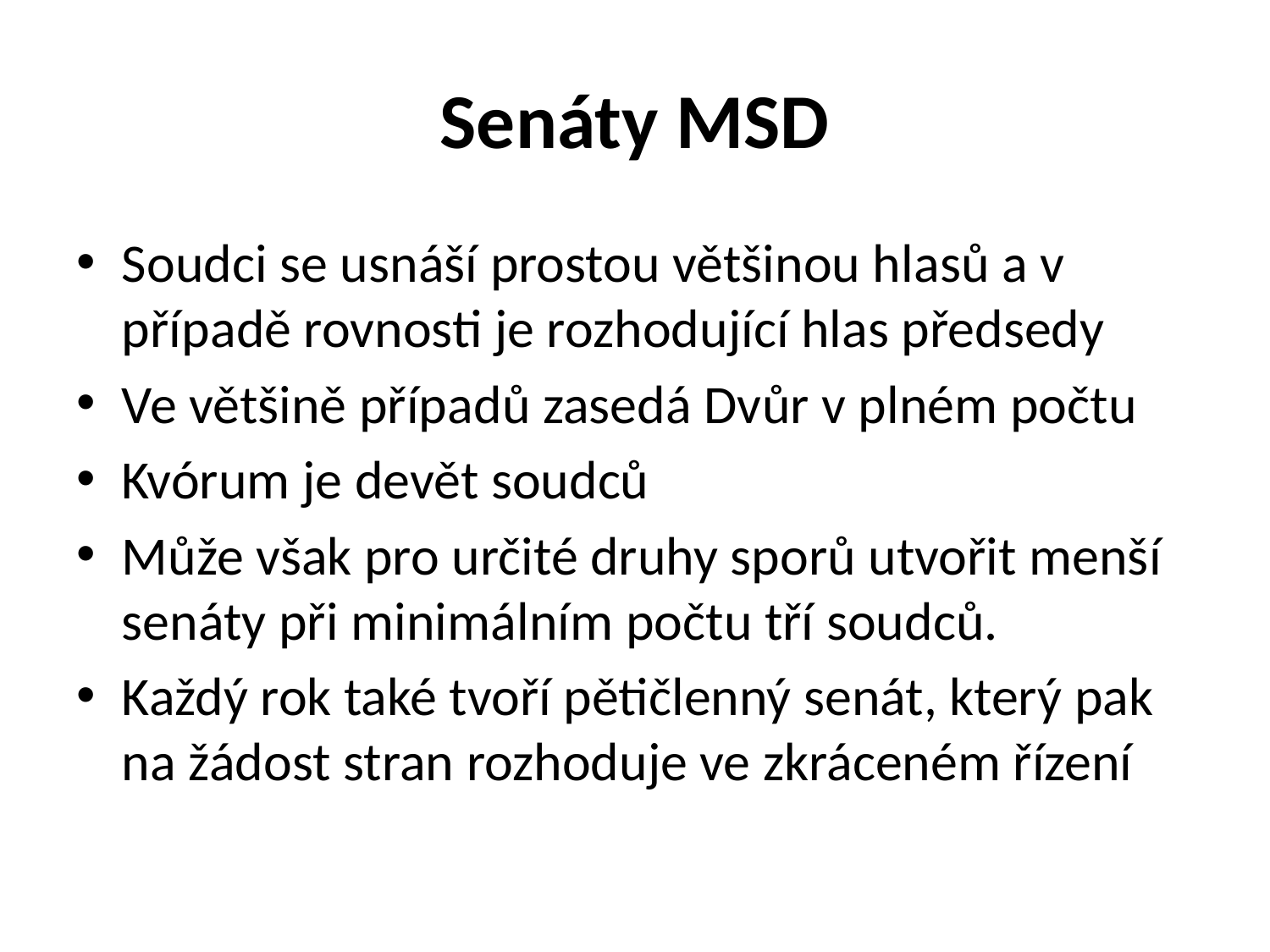

# Senáty MSD
Soudci se usnáší prostou většinou hlasů a v případě rovnosti je rozhodující hlas předsedy
Ve většině případů zasedá Dvůr v plném počtu
Kvórum je devět soudců
Může však pro určité druhy sporů utvořit menší senáty při minimálním počtu tří soudců.
Každý rok také tvoří pětičlenný senát, který pak na žádost stran rozhoduje ve zkráceném řízení